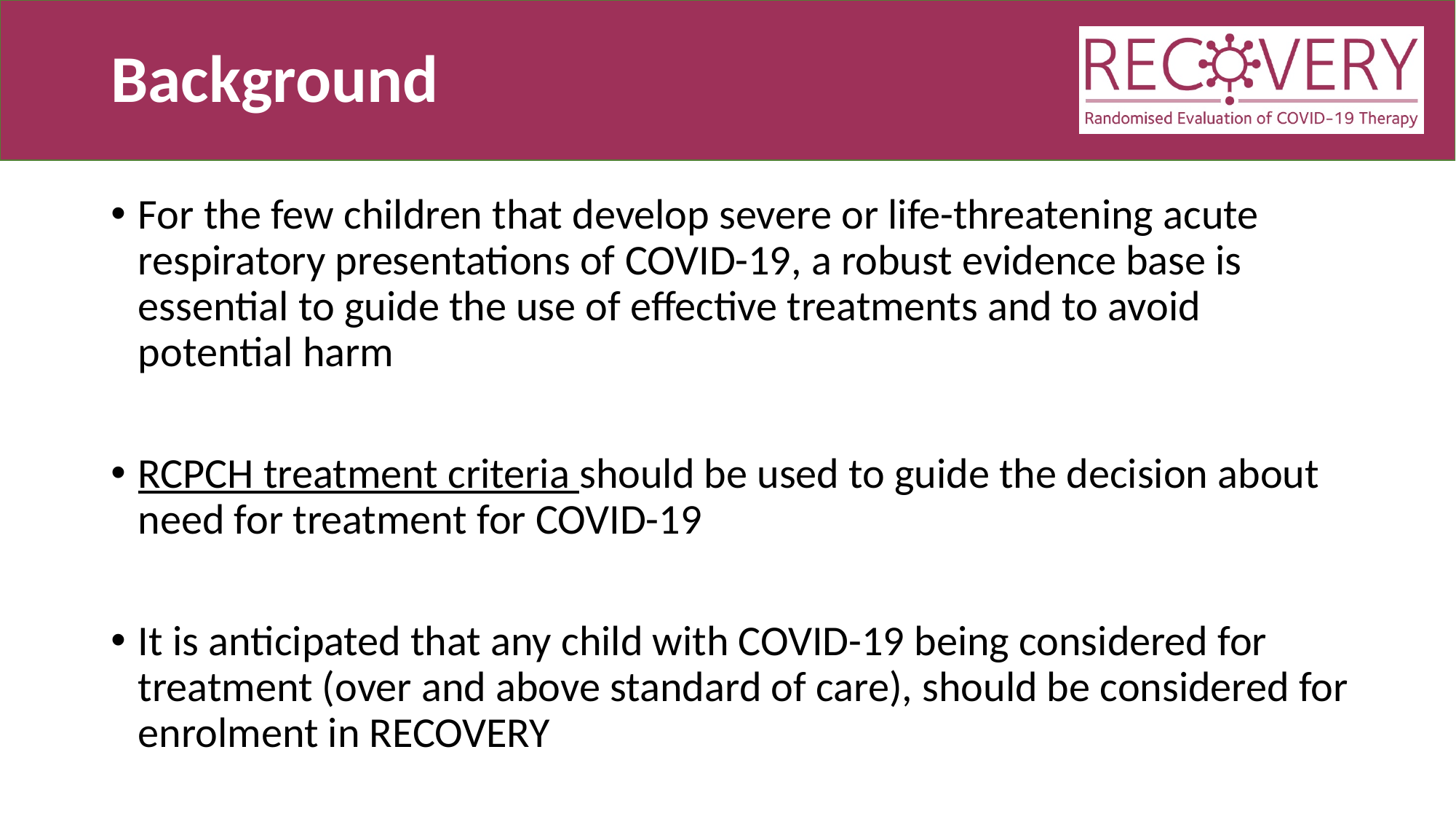

# Background
For the few children that develop severe or life-threatening acute respiratory presentations of COVID-19, a robust evidence base is essential to guide the use of effective treatments and to avoid potential harm

RCPCH treatment criteria should be used to guide the decision about need for treatment for COVID-19

It is anticipated that any child with COVID-19 being considered for treatment (over and above standard of care), should be considered for enrolment in RECOVERY